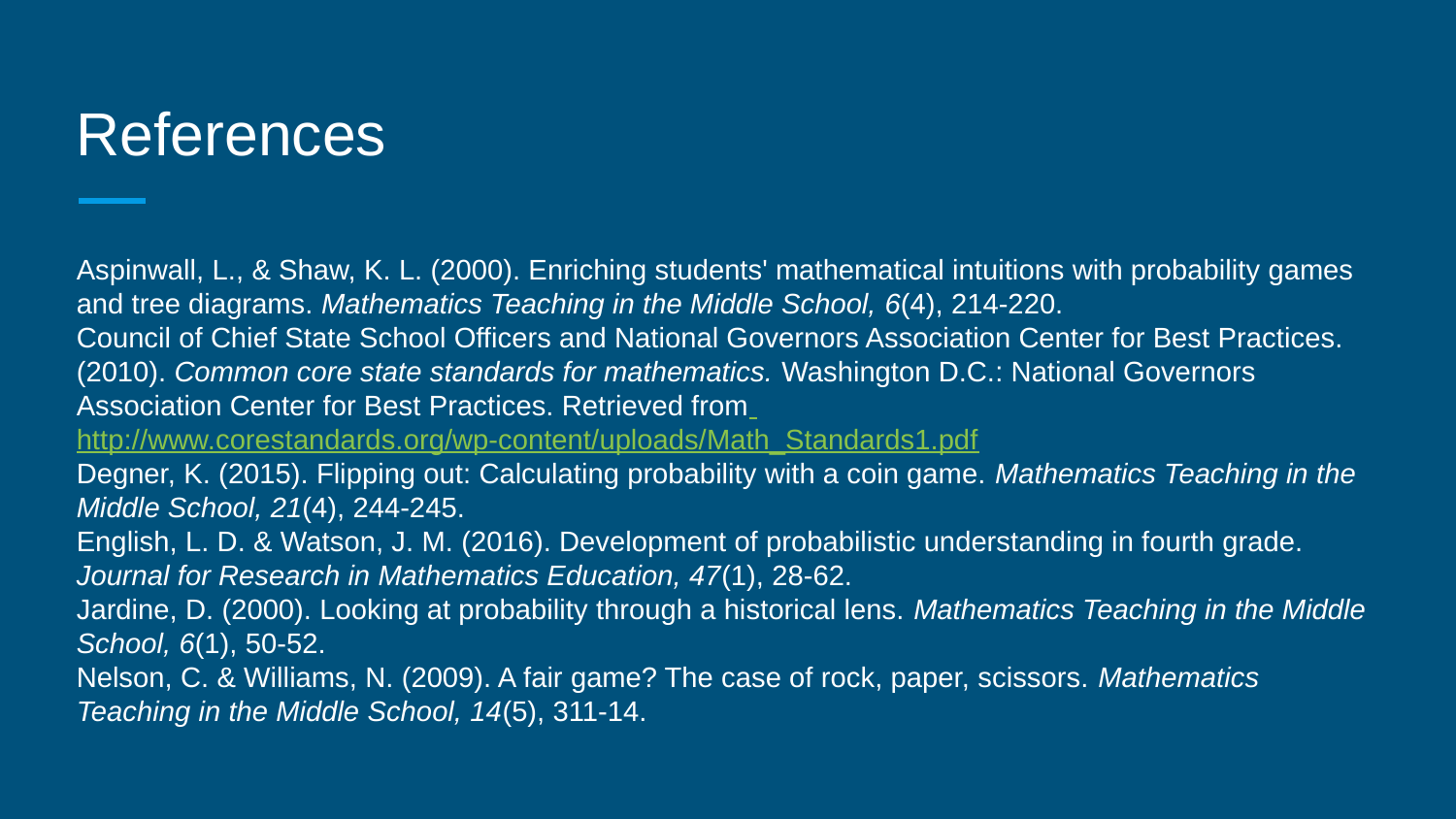

# References
Aspinwall, L., & Shaw, K. L. (2000). Enriching students' mathematical intuitions with probability games and tree diagrams. Mathematics Teaching in the Middle School, 6(4), 214-220.
Council of Chief State School Officers and National Governors Association Center for Best Practices. (2010). Common core state standards for mathematics. Washington D.C.: National Governors Association Center for Best Practices. Retrieved from http://www.corestandards.org/wp-content/uploads/Math_Standards1.pdf
Degner, K. (2015). Flipping out: Calculating probability with a coin game. Mathematics Teaching in the Middle School, 21(4), 244-245.
English, L. D. & Watson, J. M. (2016). Development of probabilistic understanding in fourth grade. Journal for Research in Mathematics Education, 47(1), 28-62.
Jardine, D. (2000). Looking at probability through a historical lens. Mathematics Teaching in the Middle School, 6(1), 50-52.
Nelson, C. & Williams, N. (2009). A fair game? The case of rock, paper, scissors. Mathematics Teaching in the Middle School, 14(5), 311-14.